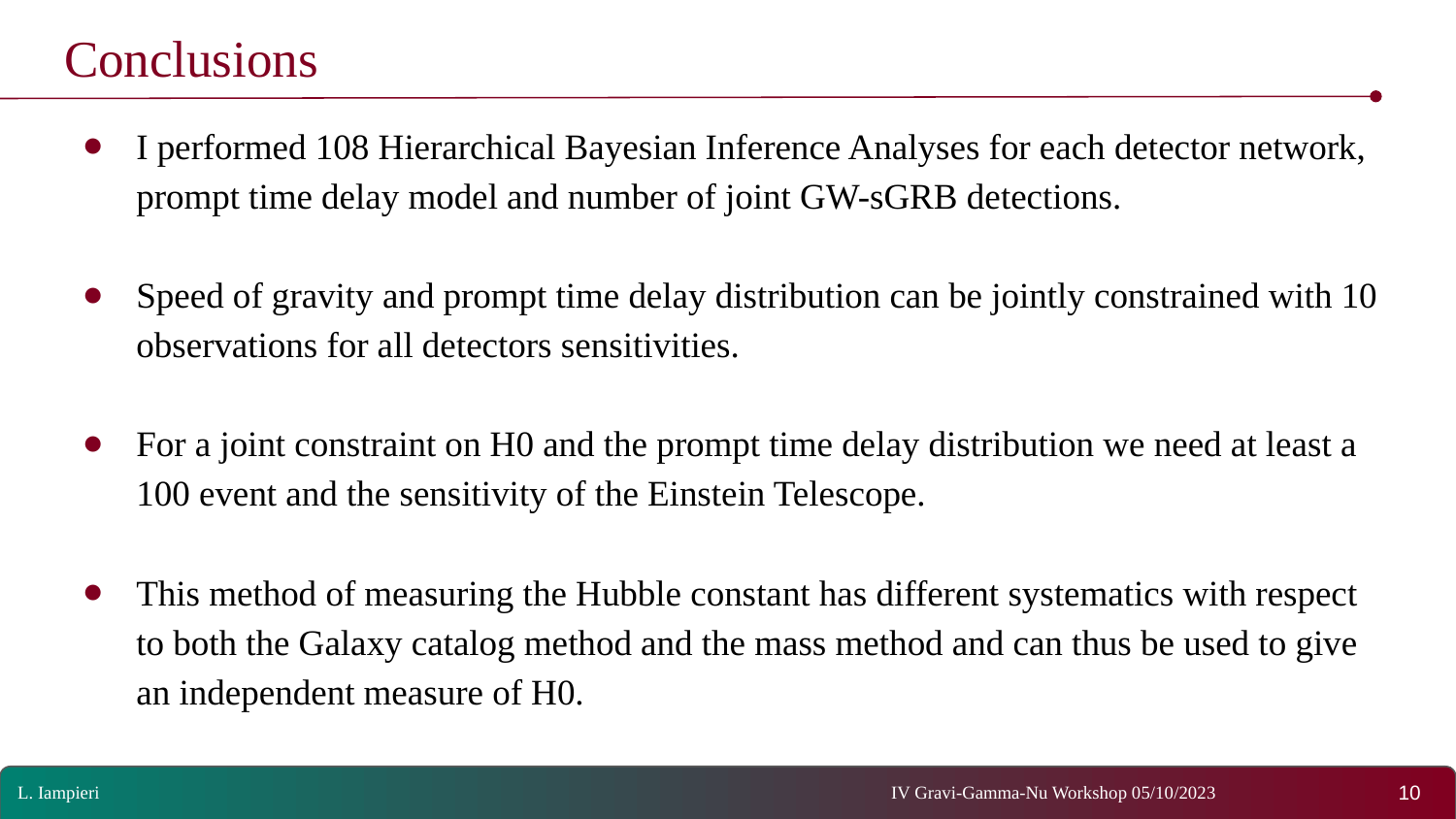

# Conclusions
I performed 108 Hierarchical Bayesian Inference Analyses for each detector network, prompt time delay model and number of joint GW-sGRB detections.

Speed of gravity and prompt time delay distribution can be jointly constrained with 10 observations for all detectors sensitivities.
For a joint constraint on H0 and the prompt time delay distribution we need at least a 100 event and the sensitivity of the Einstein Telescope.
This method of measuring the Hubble constant has different systematics with respect to both the Galaxy catalog method and the mass method and can thus be used to give an independent measure of H0.
10

L. Iampieri						IV Gravi-Gamma-Nu Workshop 05/10/2023